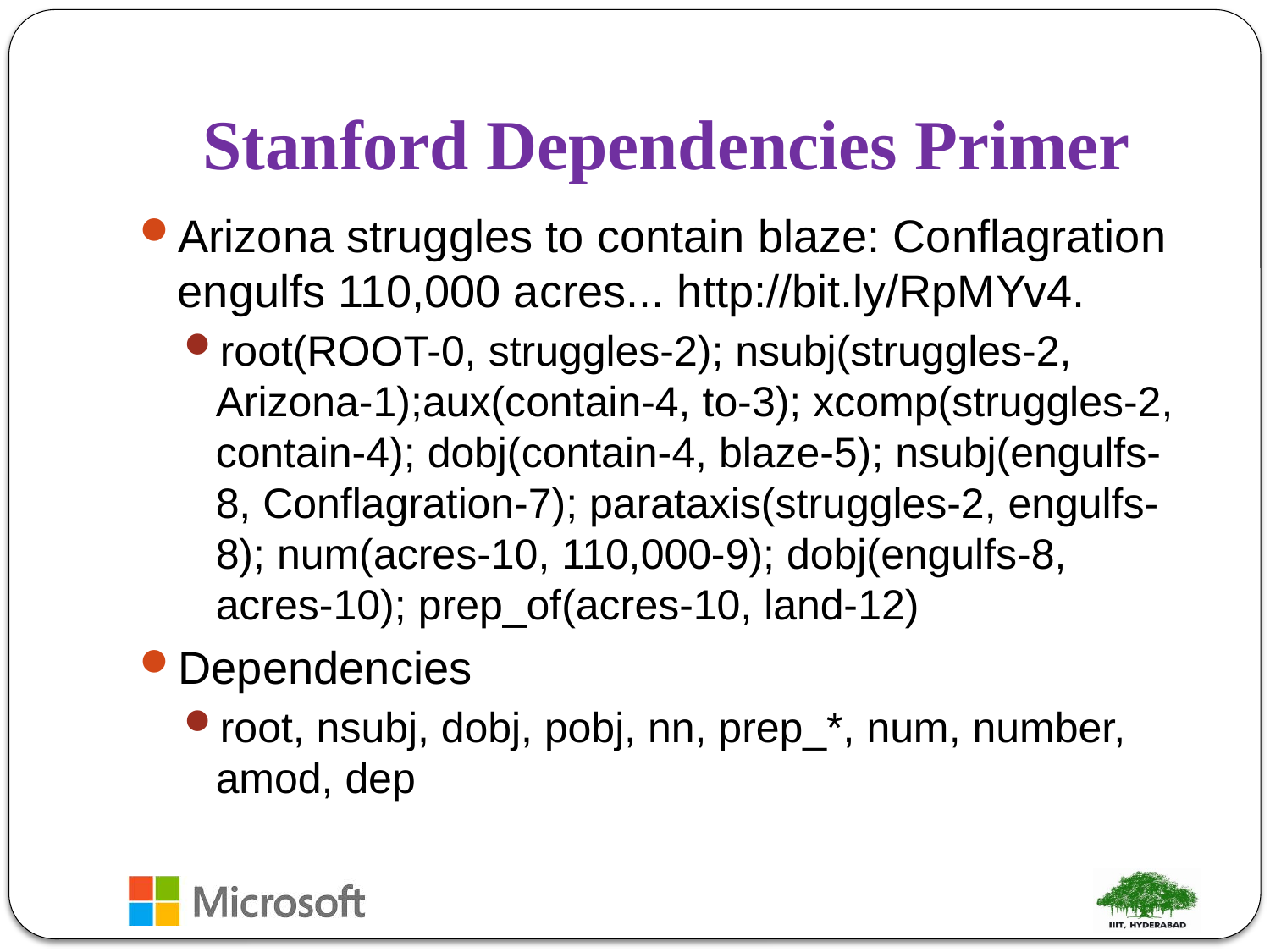

# Stanford Dependencies Primer
Arizona struggles to contain blaze: Conflagration engulfs 110,000 acres... http://bit.ly/RpMYv4.
root(ROOT-0, struggles-2); nsubj(struggles-2, Arizona-1);aux(contain-4, to-3); xcomp(struggles-2, contain-4); dobj(contain-4, blaze-5); nsubj(engulfs-8, Conflagration-7); parataxis(struggles-2, engulfs-8); num(acres-10, 110,000-9); dobj(engulfs-8, acres-10); prep_of(acres-10, land-12)
Dependencies
root, nsubj, dobj, pobj, nn, prep_*, num, number, amod, dep